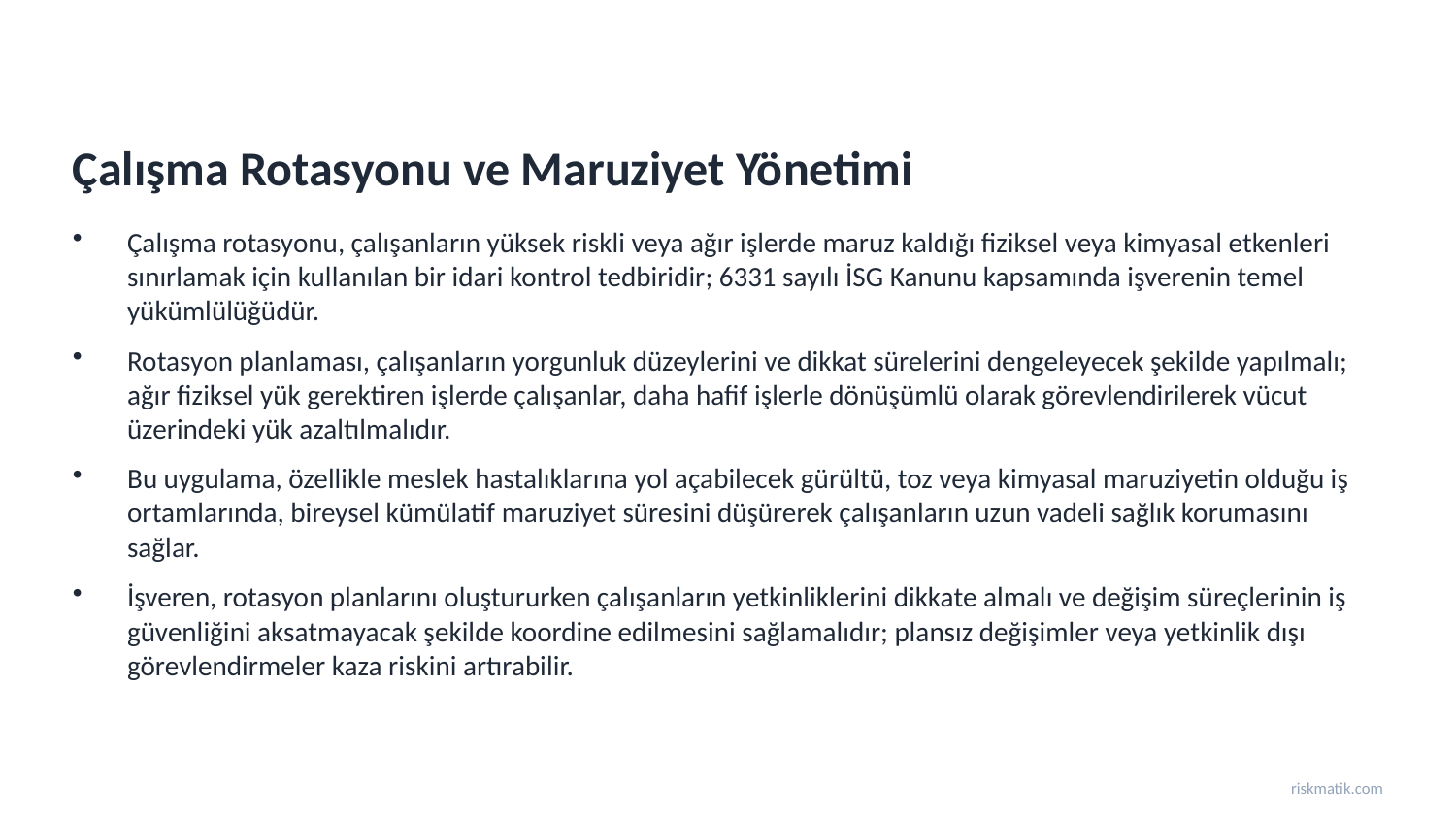

Çalışma Rotasyonu ve Maruziyet Yönetimi
Çalışma rotasyonu, çalışanların yüksek riskli veya ağır işlerde maruz kaldığı fiziksel veya kimyasal etkenleri sınırlamak için kullanılan bir idari kontrol tedbiridir; 6331 sayılı İSG Kanunu kapsamında işverenin temel yükümlülüğüdür.
Rotasyon planlaması, çalışanların yorgunluk düzeylerini ve dikkat sürelerini dengeleyecek şekilde yapılmalı; ağır fiziksel yük gerektiren işlerde çalışanlar, daha hafif işlerle dönüşümlü olarak görevlendirilerek vücut üzerindeki yük azaltılmalıdır.
Bu uygulama, özellikle meslek hastalıklarına yol açabilecek gürültü, toz veya kimyasal maruziyetin olduğu iş ortamlarında, bireysel kümülatif maruziyet süresini düşürerek çalışanların uzun vadeli sağlık korumasını sağlar.
İşveren, rotasyon planlarını oluştururken çalışanların yetkinliklerini dikkate almalı ve değişim süreçlerinin iş güvenliğini aksatmayacak şekilde koordine edilmesini sağlamalıdır; plansız değişimler veya yetkinlik dışı görevlendirmeler kaza riskini artırabilir.
riskmatik.com